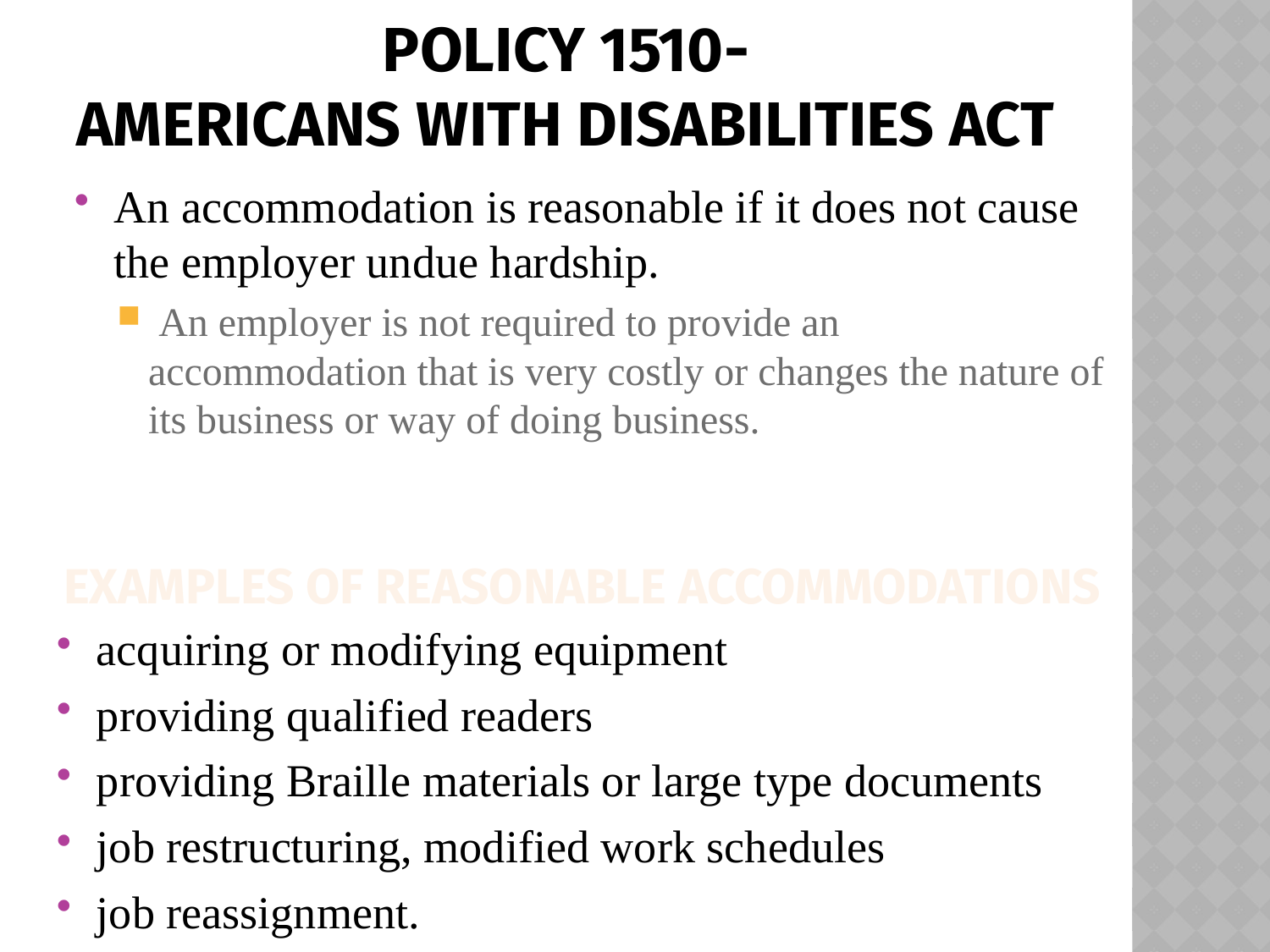

# Policy 1510- Americans With Disabilities Act
An accommodation is reasonable if it does not cause the employer undue hardship.
 An employer is not required to provide an accommodation that is very costly or changes the nature of its business or way of doing business.

Examples of Reasonable Accommodations
acquiring or modifying equipment
providing qualified readers
providing Braille materials or large type documents
job restructuring, modified work schedules
job reassignment.